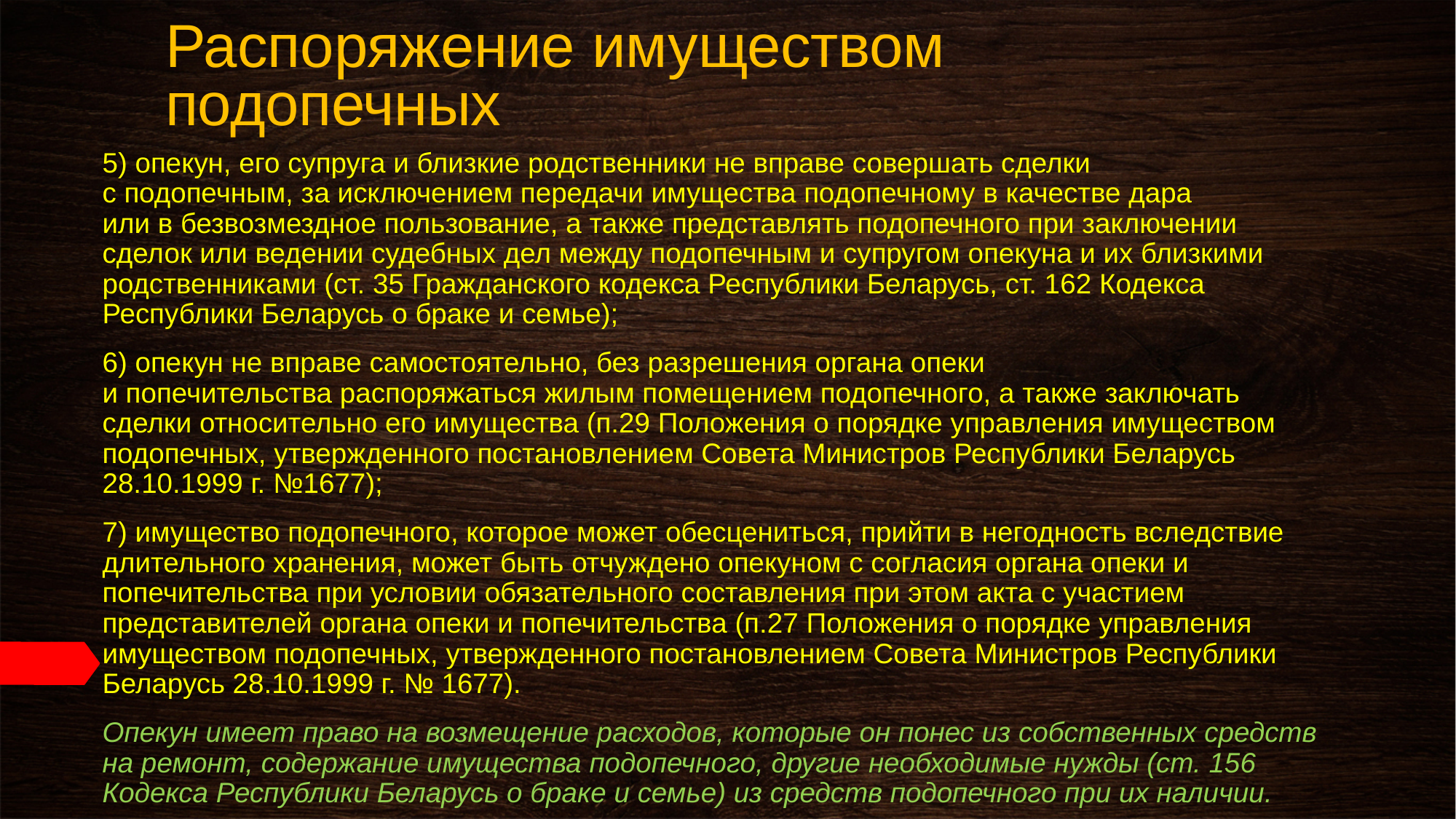

# Распоряжение имуществом подопечных
5) опекун, его супруга и близкие родственники не вправе совершать сделки
с подопечным, за исключением передачи имущества подопечному в качестве дара
или в безвозмездное пользование, а также представлять подопечного при заключении сделок или ведении судебных дел между подопечным и супругом опекуна и их близкими родственниками (ст. 35 Гражданского кодекса Республики Беларусь, ст. 162 Кодекса Республики Беларусь о браке и семье);
6) опекун не вправе самостоятельно, без разрешения органа опеки
и попечительства распоряжаться жилым помещением подопечного, а также заключать сделки относительно его имущества (п.29 Положения о порядке управления имуществом подопечных, утвержденного постановлением Совета Министров Республики Беларусь 28.10.1999 г. №1677);
7) имущество подопечного, которое может обесцениться, прийти в негодность вследствие длительного хранения, может быть отчуждено опекуном с согласия органа опеки и попечительства при условии обязательного составления при этом акта с участием представителей органа опеки и попечительства (п.27 Положения о порядке управления имуществом подопечных, утвержденного постановлением Совета Министров Республики Беларусь 28.10.1999 г. № 1677).
Опекун имеет право на возмещение расходов, которые он понес из собственных средств на ремонт, содержание имущества подопечного, другие необходимые нужды (ст. 156 Кодекса Республики Беларусь о браке и семье) из средств подопечного при их наличии.